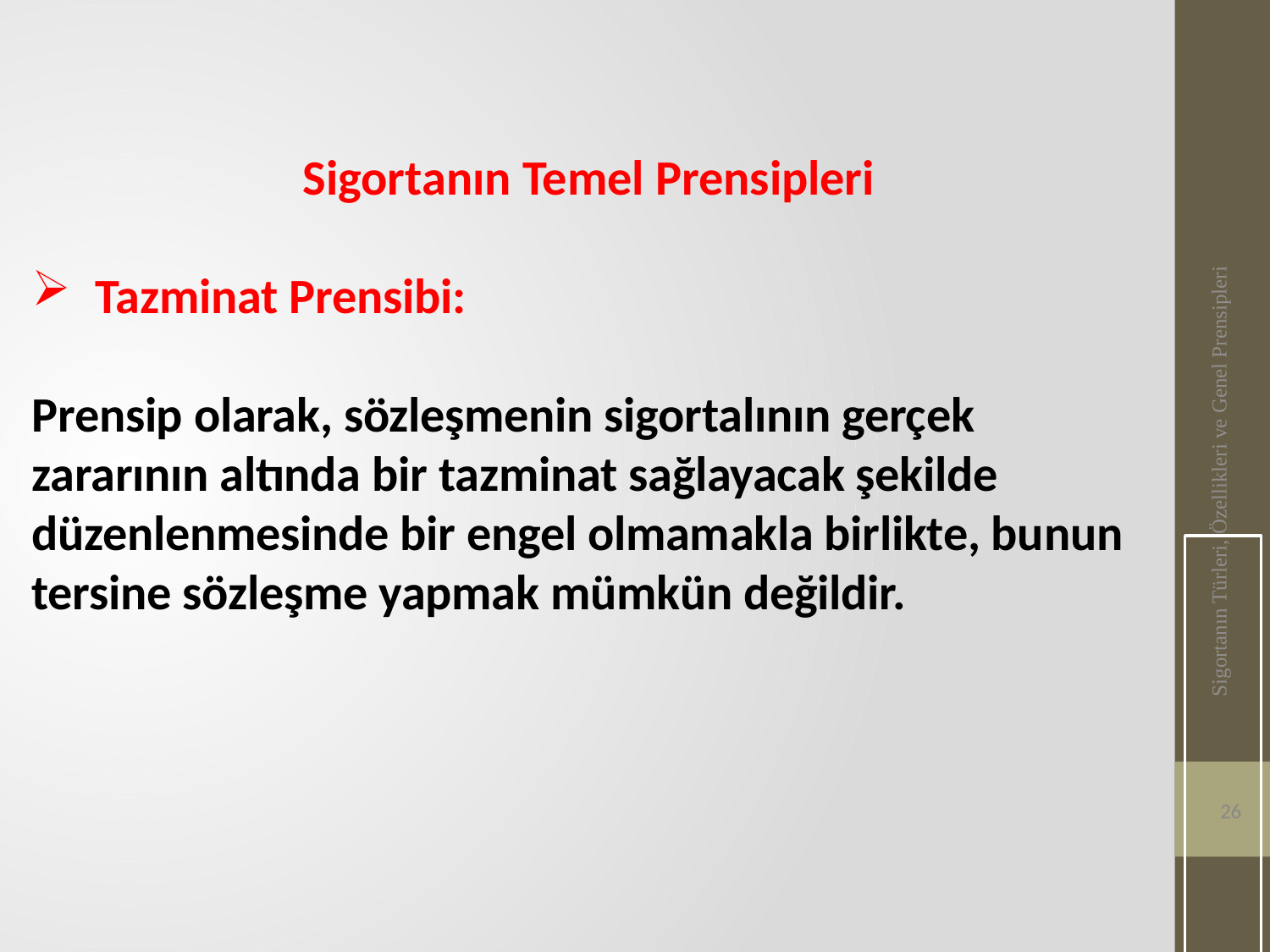

Sigortanın Temel Prensipleri

Tazminat Prensibi:

Prensip olarak, sözleşmenin sigortalının gerçek zararının altında bir tazminat sağlayacak şekilde düzenlenmesinde bir engel olmamakla birlikte, bunun tersine sözleşme yapmak mümkün değildir.

Sigortanın Türleri, Özellikleri ve Genel Prensipleri
26